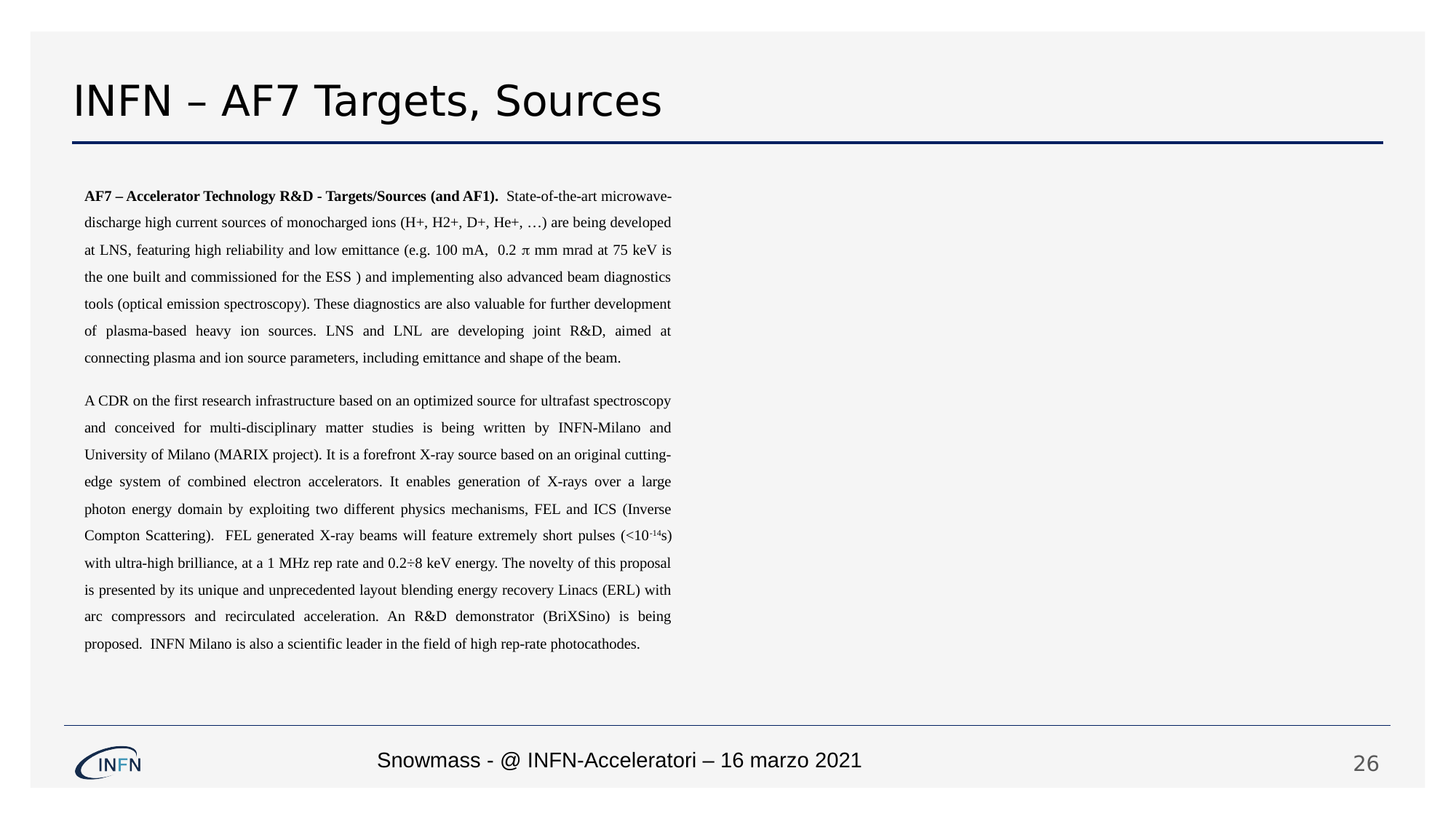

# INFN – AF7 Targets, Sources
AF7 – Accelerator Technology R&D - Targets/Sources (and AF1).  State-of-the-art microwave-discharge high current sources of monocharged ions (H+, H2+, D+, He+, …) are being developed at LNS, featuring high reliability and low emittance (e.g. 100 mA,  0.2 π mm mrad at 75 keV is the one built and commissioned for the ESS ) and implementing also advanced beam diagnostics tools (optical emission spectroscopy). These diagnostics are also valuable for further development of plasma-based heavy ion sources. LNS and LNL are developing joint R&D, aimed at connecting plasma and ion source parameters, including emittance and shape of the beam.
A CDR on the first research infrastructure based on an optimized source for ultrafast spectroscopy and conceived for multi-disciplinary matter studies is being written by INFN-Milano and University of Milano (MARIX project). It is a forefront X-ray source based on an original cutting-edge system of combined electron accelerators. It enables generation of X-rays over a large photon energy domain by exploiting two different physics mechanisms, FEL and ICS (Inverse Compton Scattering).  FEL generated X-ray beams will feature extremely short pulses (<10-14s) with ultra-high brilliance, at a 1 MHz rep rate and 0.2÷8 keV energy. The novelty of this proposal is presented by its unique and unprecedented layout blending energy recovery Linacs (ERL) with arc compressors and recirculated acceleration. An R&D demonstrator (BriXSino) is being proposed.  INFN Milano is also a scientific leader in the field of high rep-rate photocathodes.
Snowmass - @ INFN-Acceleratori – 16 marzo 2021
26